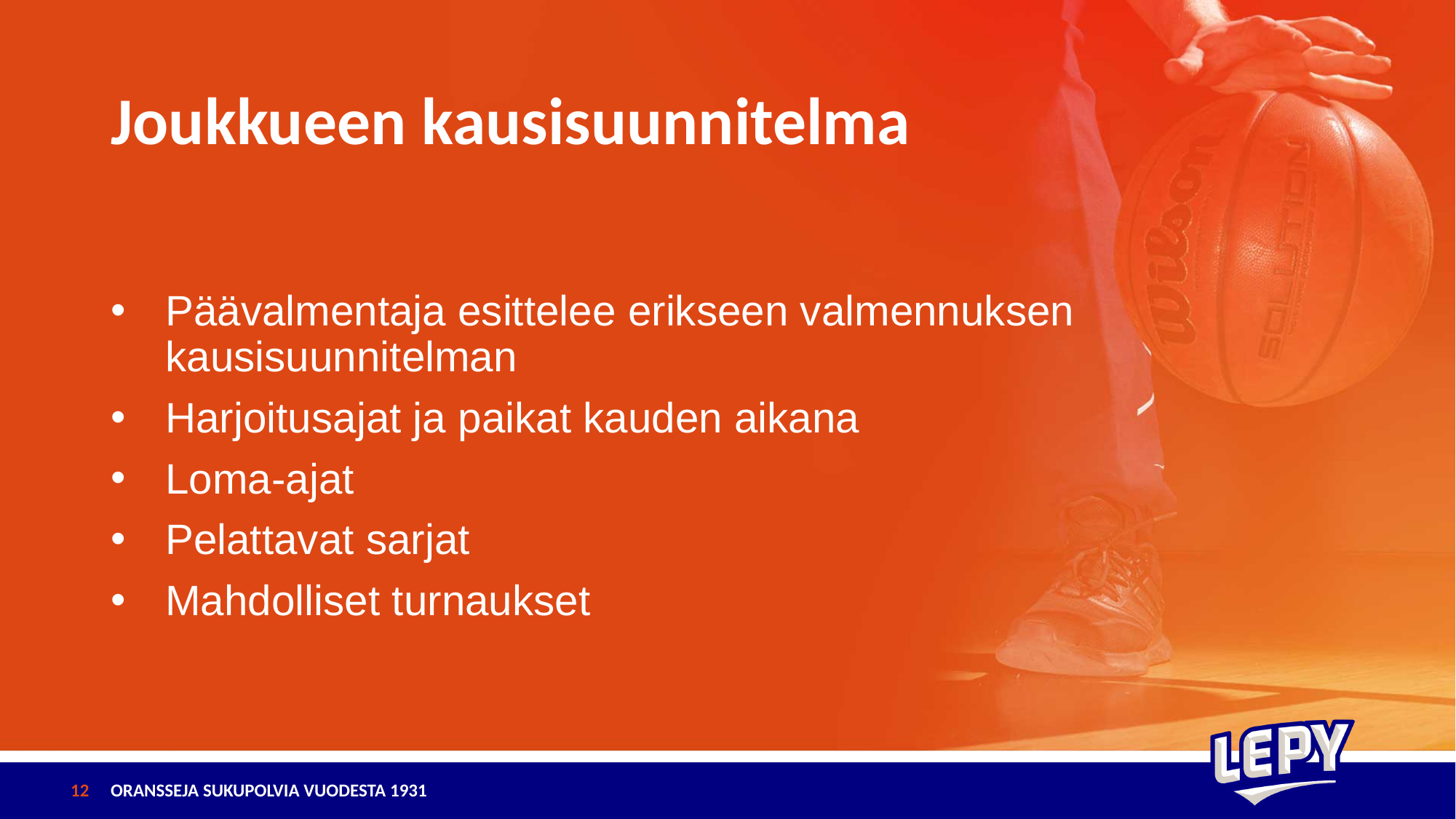

# Joukkueen kausisuunnitelma

Päävalmentaja esittelee erikseen valmennuksen kausisuunnitelman
Harjoitusajat ja paikat kauden aikana
Loma-ajat
Pelattavat sarjat
Mahdolliset turnaukset